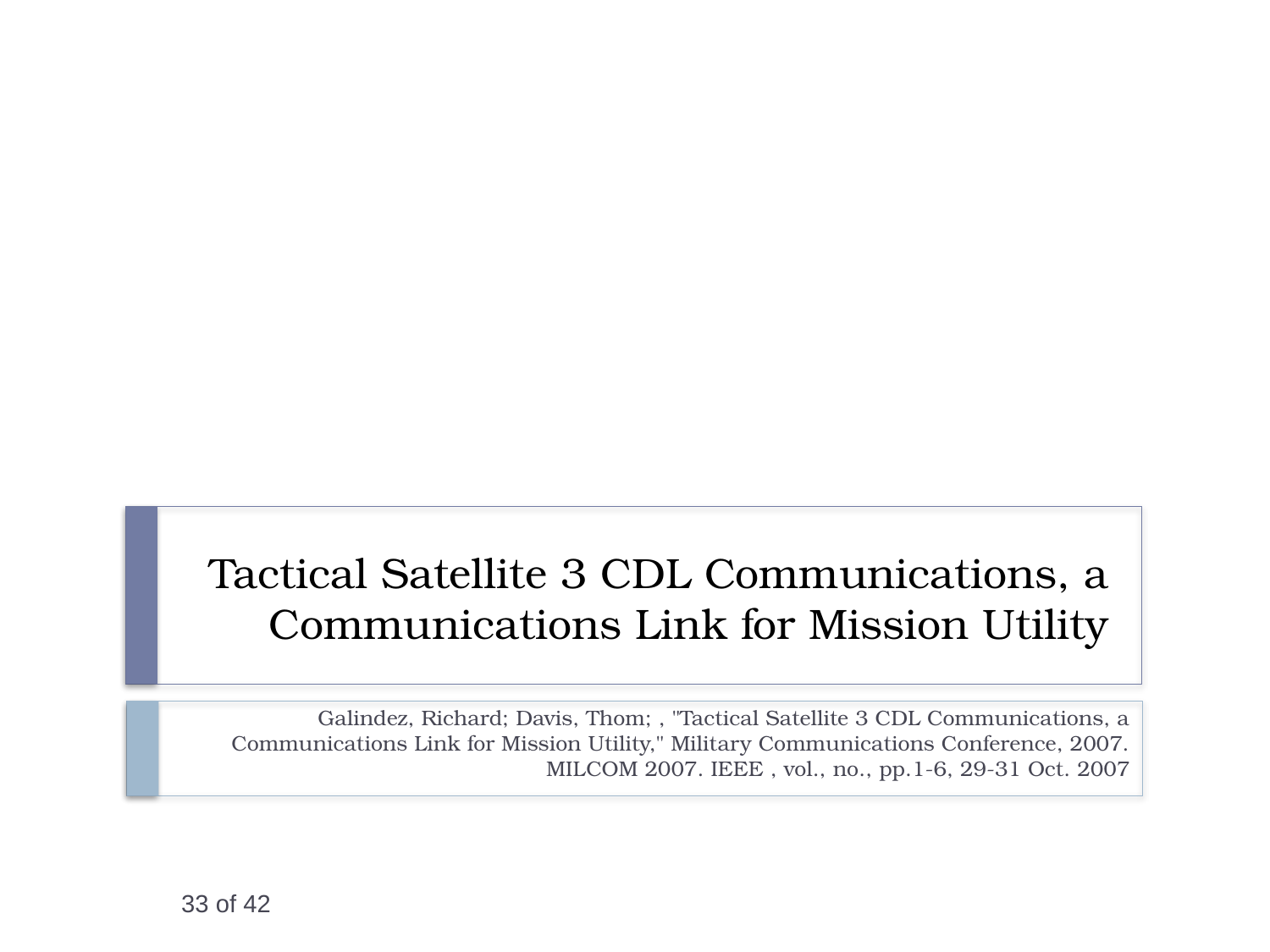

# Tactical Satellite 3 CDL Communications, a Communications Link for Mission Utility
Galindez, Richard; Davis, Thom; , "Tactical Satellite 3 CDL Communications, a Communications Link for Mission Utility," Military Communications Conference, 2007. MILCOM 2007. IEEE , vol., no., pp.1-6, 29-31 Oct. 2007
33 of 42